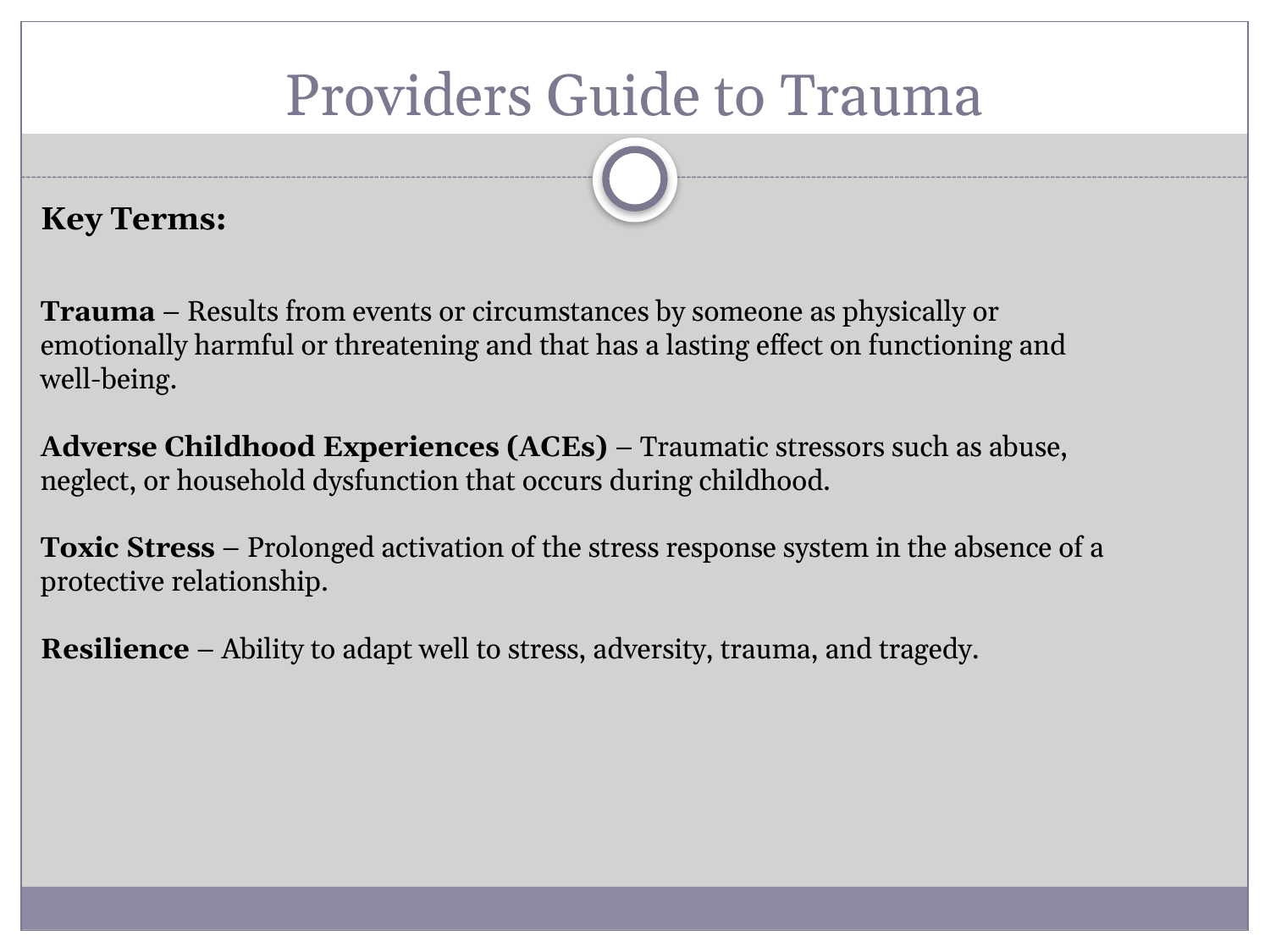

# Providers Guide to Trauma
Key Terms:

Trauma – Results from events or circumstances by someone as physically or emotionally harmful or threatening and that has a lasting effect on functioning and well-being.
Adverse Childhood Experiences (ACEs) – Traumatic stressors such as abuse, neglect, or household dysfunction that occurs during childhood.
Toxic Stress – Prolonged activation of the stress response system in the absence of a protective relationship.
Resilience – Ability to adapt well to stress, adversity, trauma, and tragedy.